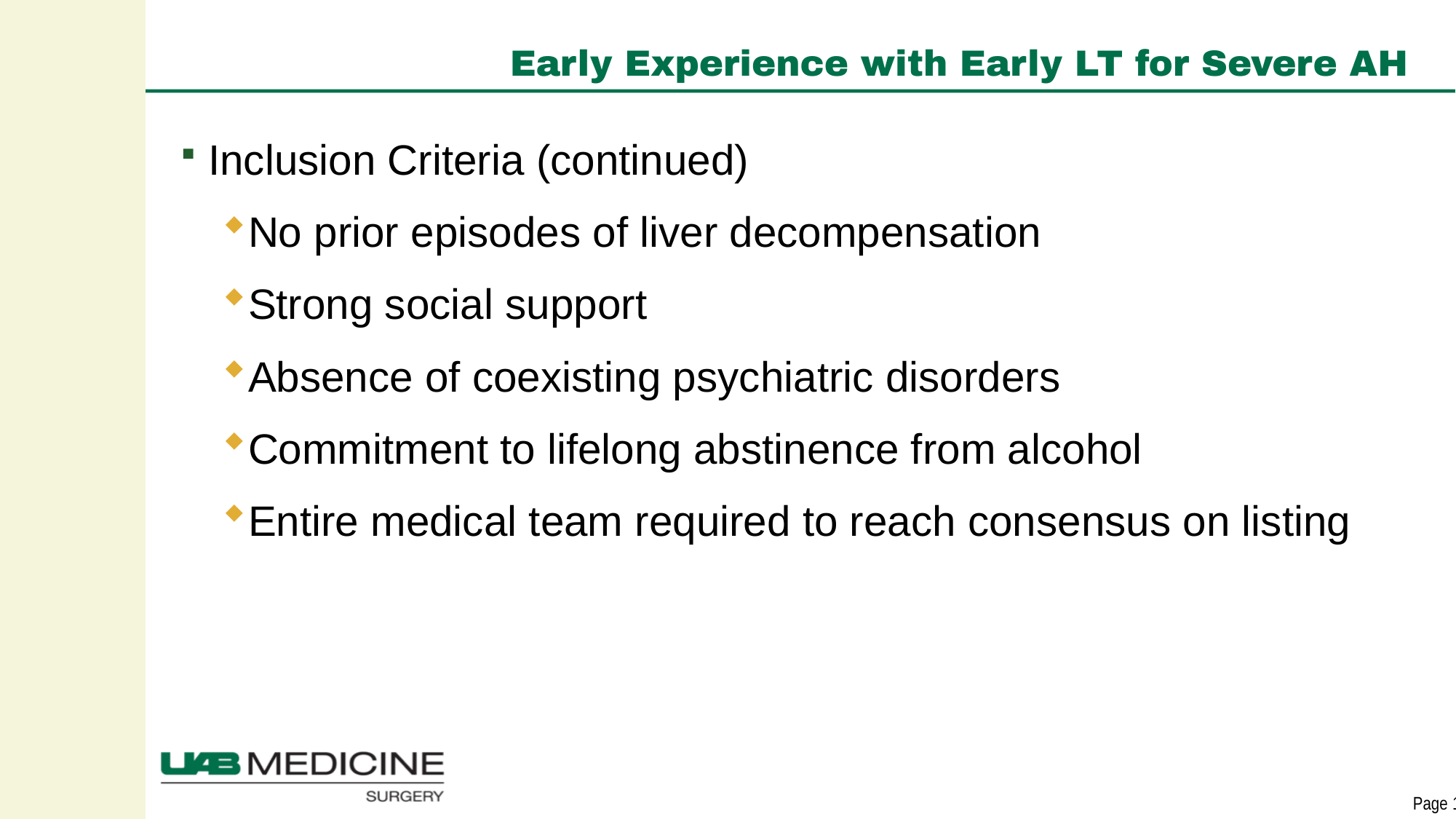

# Early Experience with Early LT for Severe AH
Inclusion Criteria (continued)
No prior episodes of liver decompensation
Strong social support
Absence of coexisting psychiatric disorders
Commitment to lifelong abstinence from alcohol
Entire medical team required to reach consensus on listing